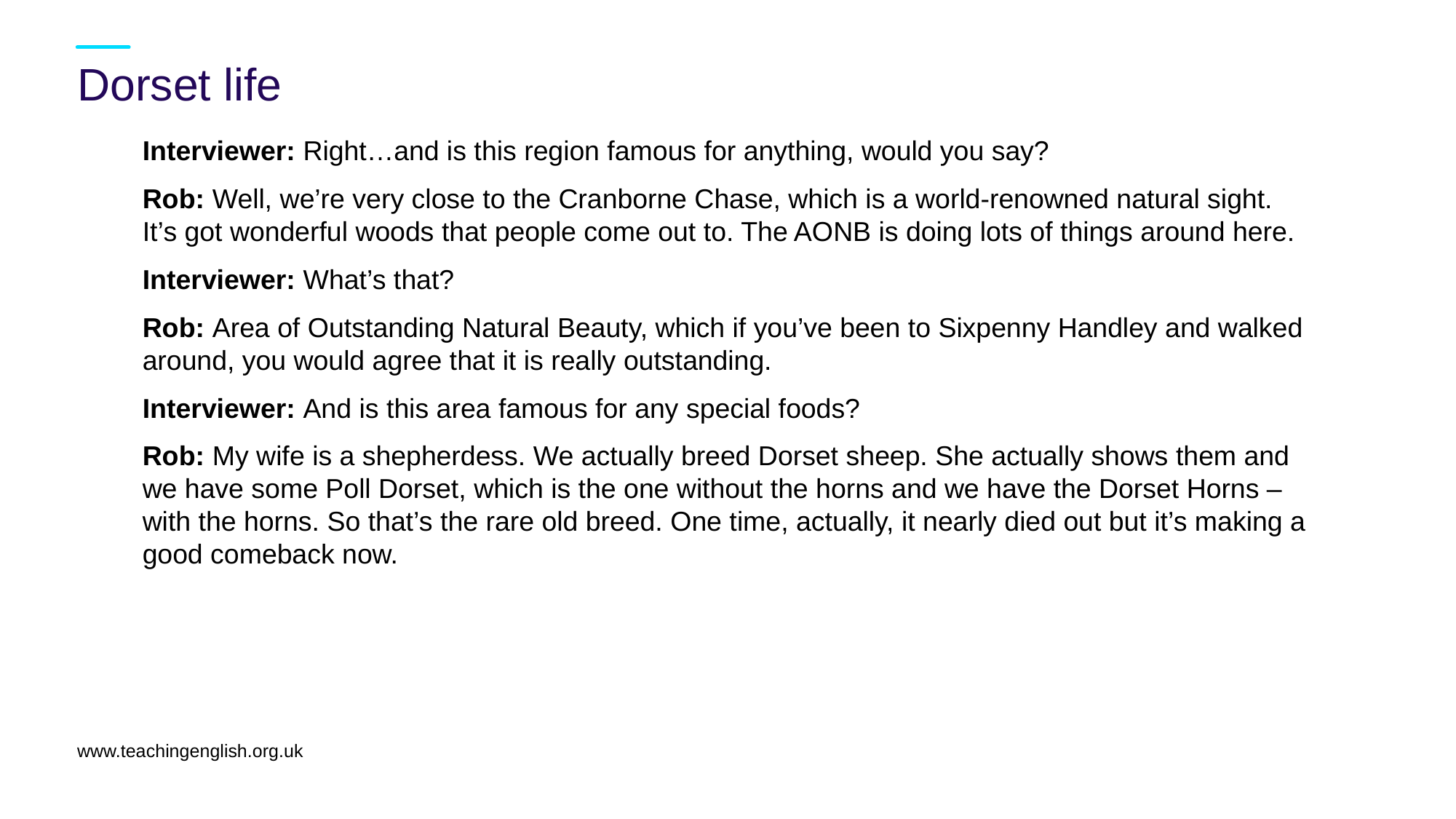

# Dorset life

Interviewer: Right…and is this region famous for anything, would you say?
Rob: Well, we’re very close to the Cranborne Chase, which is a world-renowned natural sight. It’s got wonderful woods that people come out to. The AONB is doing lots of things around here.
Interviewer: What’s that?
Rob: Area of Outstanding Natural Beauty, which if you’ve been to Sixpenny Handley and walked around, you would agree that it is really outstanding.
Interviewer: And is this area famous for any special foods?
Rob: My wife is a shepherdess. We actually breed Dorset sheep. She actually shows them and we have some Poll Dorset, which is the one without the horns and we have the Dorset Horns – with the horns. So that’s the rare old breed. One time, actually, it nearly died out but it’s making a good comeback now.

www.teachingenglish.org.uk